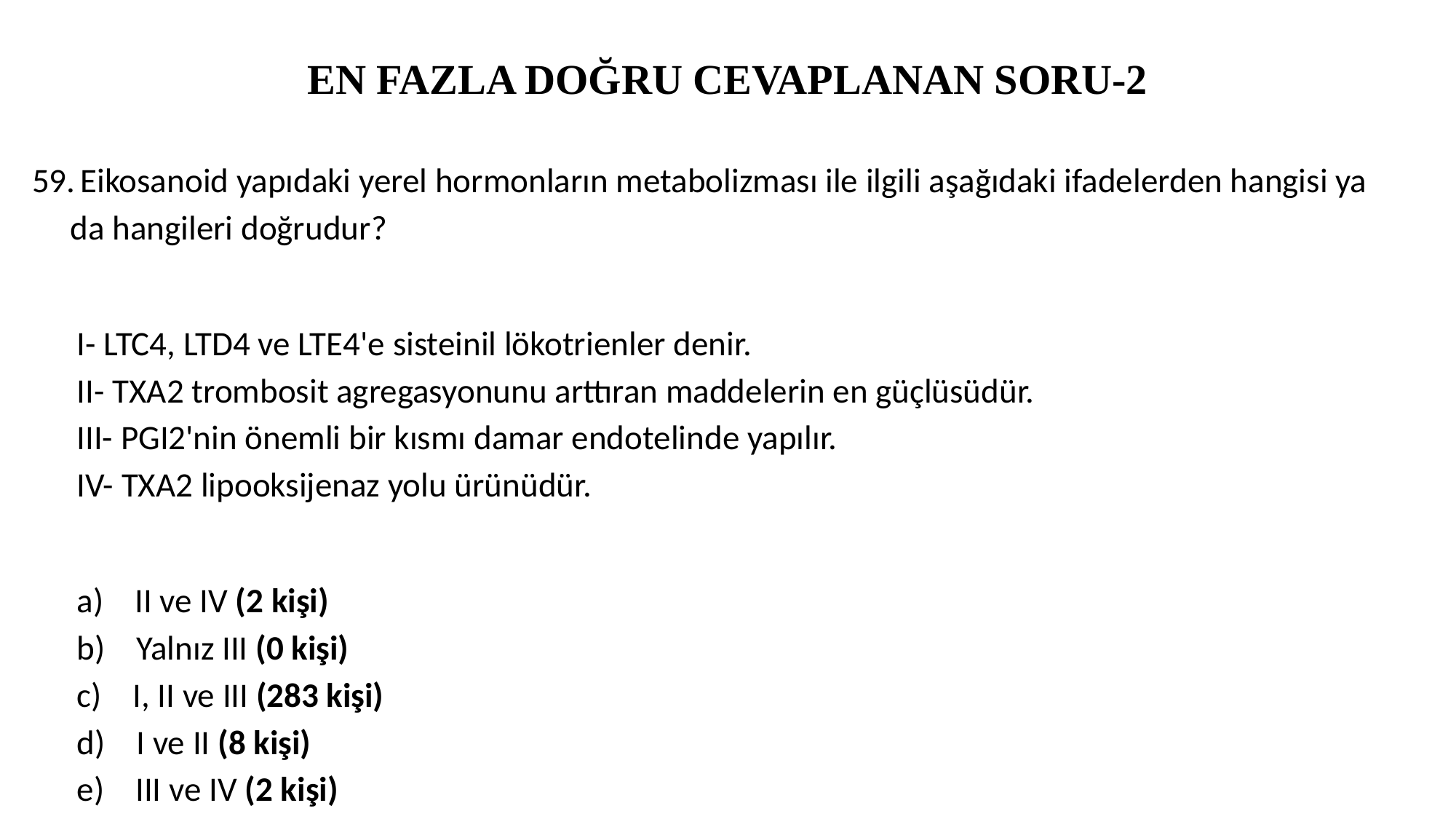

# EN FAZLA DOĞRU CEVAPLANAN SORU-2
 Eikosanoid yapıdaki yerel hormonların metabolizması ile ilgili aşağıdaki ifadelerden hangisi ya da hangileri doğrudur?
I- LTC4, LTD4 ve LTE4'e sisteinil lökotrienler denir.
II- TXA2 trombosit agregasyonunu arttıran maddelerin en güçlüsüdür.
III- PGI2'nin önemli bir kısmı damar endotelinde yapılır.
IV- TXA2 lipooksijenaz yolu ürünüdür.
a)    II ve IV (2 kişi)
b)    Yalnız III (0 kişi)
c)    I, II ve III (283 kişi)
d)    I ve II (8 kişi)
e)    III ve IV (2 kişi)